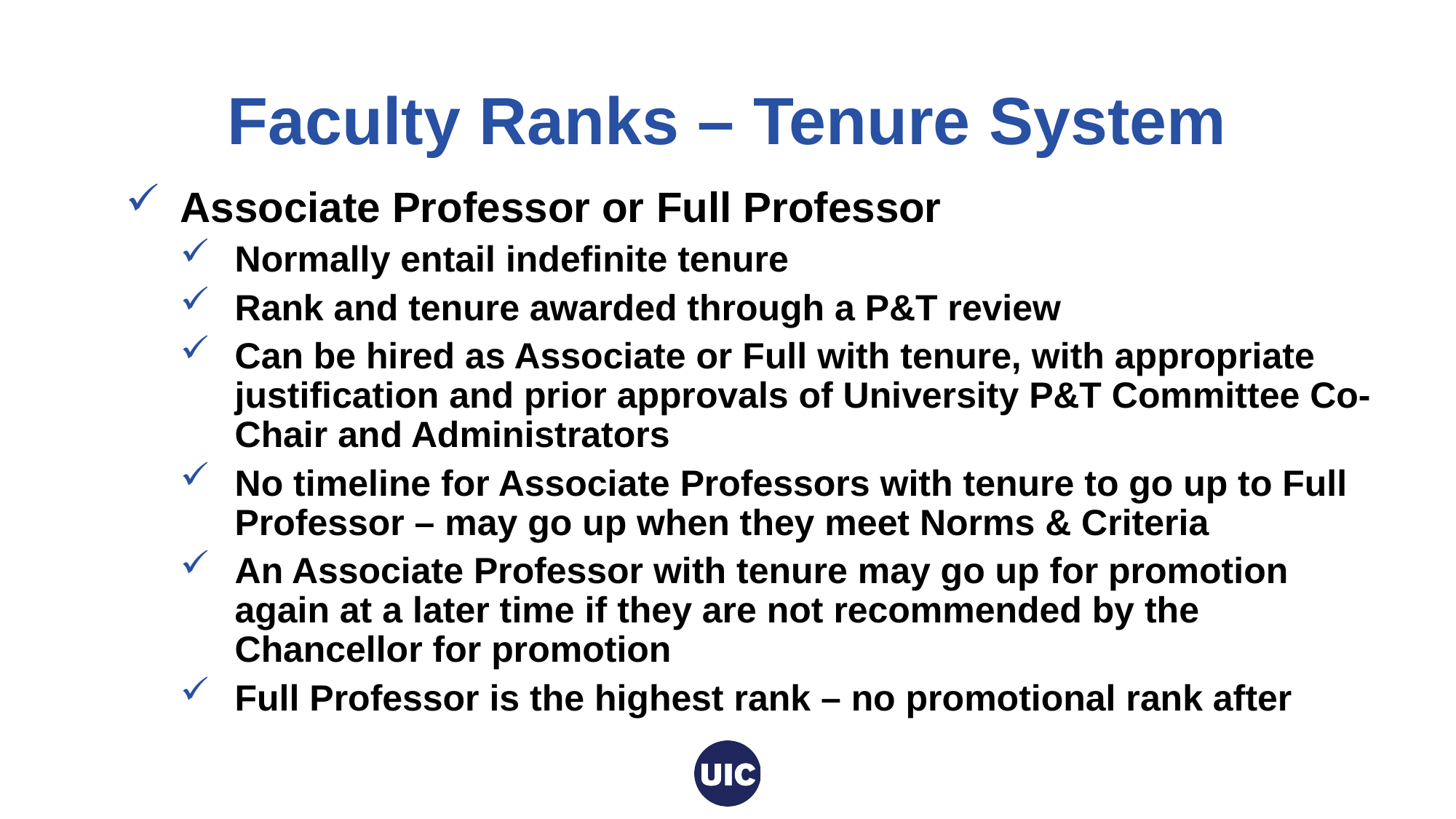

Office of the Vice Provost for Faculty Affairs
# Faculty Ranks – Tenure System
Associate Professor or Full Professor
Normally entail indefinite tenure
Rank and tenure awarded through a P&T review
Can be hired as Associate or Full with tenure, with appropriate justification and prior approvals of University P&T Committee Co-Chair and Administrators
No timeline for Associate Professors with tenure to go up to Full Professor – may go up when they meet Norms & Criteria
An Associate Professor with tenure may go up for promotion again at a later time if they are not recommended by the Chancellor for promotion
Full Professor is the highest rank – no promotional rank after